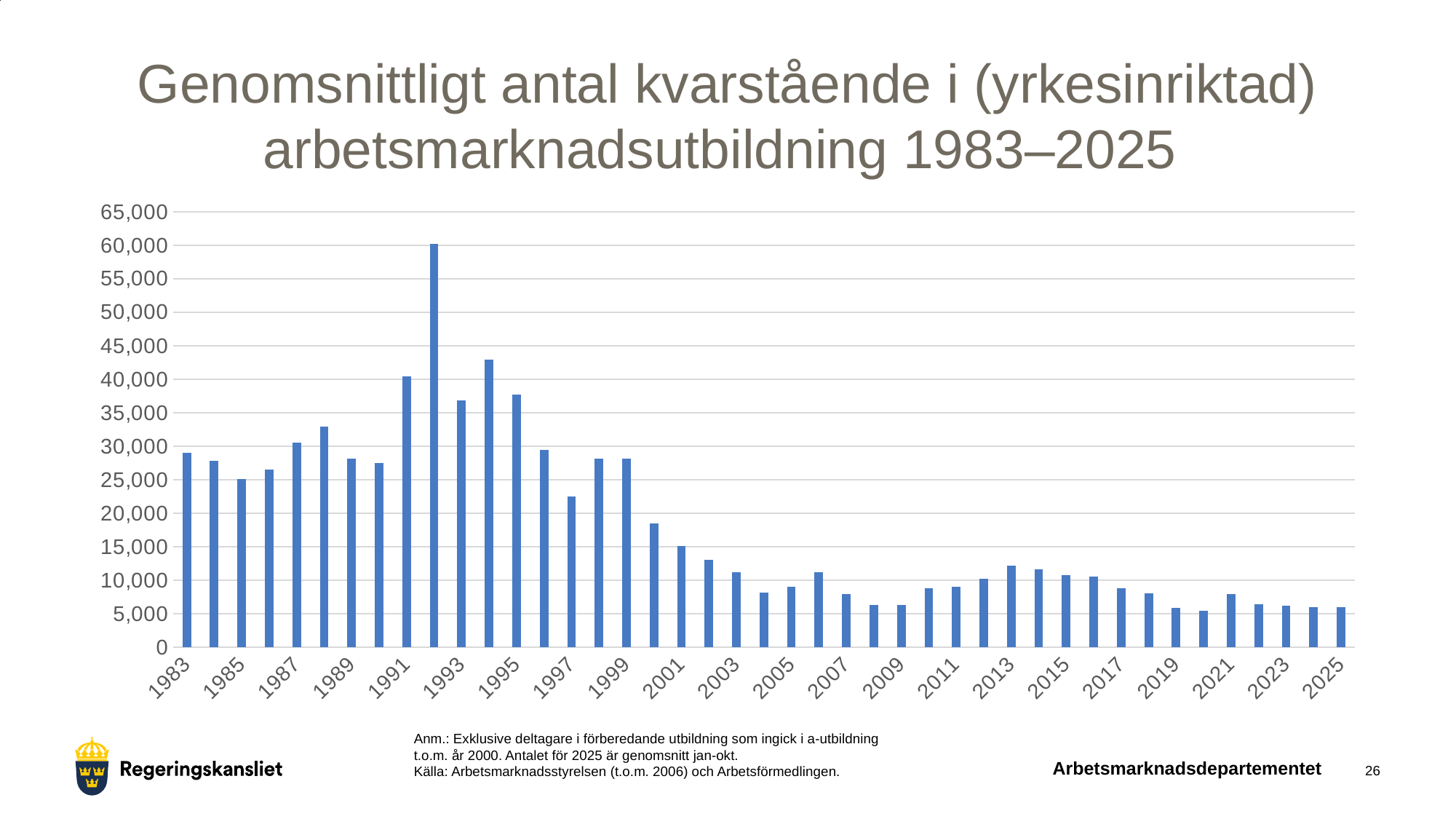

# Genomsnittligt antal kvarstående i (yrkesinriktad) arbetsmarknadsutbildning 1983–2025

### Chart

| Category | AUB |
|---|---|
| 1983 | 28986.666666666668 |
| 1984 | 27775.416666666668 |
| 1985 | 25128.083333333332 |
| 1986 | 26539.333333333332 |
| 1987 | 30534.416666666668 |
| 1988 | 32914.583333333336 |
| 1989 | 28186.333333333332 |
| 1990 | 27522.166666666668 |
| 1991 | 40388.916666666664 |
| 1992 | 60236.666666666664 |
| 1993 | 36812.416666666664 |
| 1994 | 42903.916666666664 |
| 1995 | 37693.916666666664 |
| 1996 | 29398.083333333332 |
| 1997 | 22487.25 |
| 1998 | 28126.583333333332 |
| 1999 | 28100.416666666668 |
| 2000 | 18429.416666666668 |
| 2001 | 15131.5 |
| 2002 | 12984.0 |
| 2003 | 11224.0 |
| 2004 | 8200.0 |
| 2005 | 9052.25 |
| 2006 | 11169.0 |
| 2007 | 7959.916666666667 |
| 2008 | 6250.25 |
| 2009 | 6337.5 |
| 2010 | 8801.333333333334 |
| 2011 | 9031.25 |
| 2012 | 10206.25 |
| 2013 | 12162.833333333334 |
| 2014 | 11580.833333333334 |
| 2015 | 10751.583333333334 |
| 2016 | 10540.166666666666 |
| 2017 | 8813.0 |
| 2018 | 8044.083333333333 |
| 2019 | 5823.75 |
| 2020 | 5485.75 |
| 2021 | 7900.166666666667 |
| 2022 | 6390.5 |
| 2023 | 6175.75 |
| 2024 | 6021.75 |
| 2025 | 5992.0 |
Anm.: Exklusive deltagare i förberedande utbildning som ingick i a-utbildning t.o.m. år 2000. Antalet för 2025 är genomsnitt jan-okt.
Källa: Arbetsmarknadsstyrelsen (t.o.m. 2006) och Arbetsförmedlingen.
Arbetsmarknadsdepartementet
26